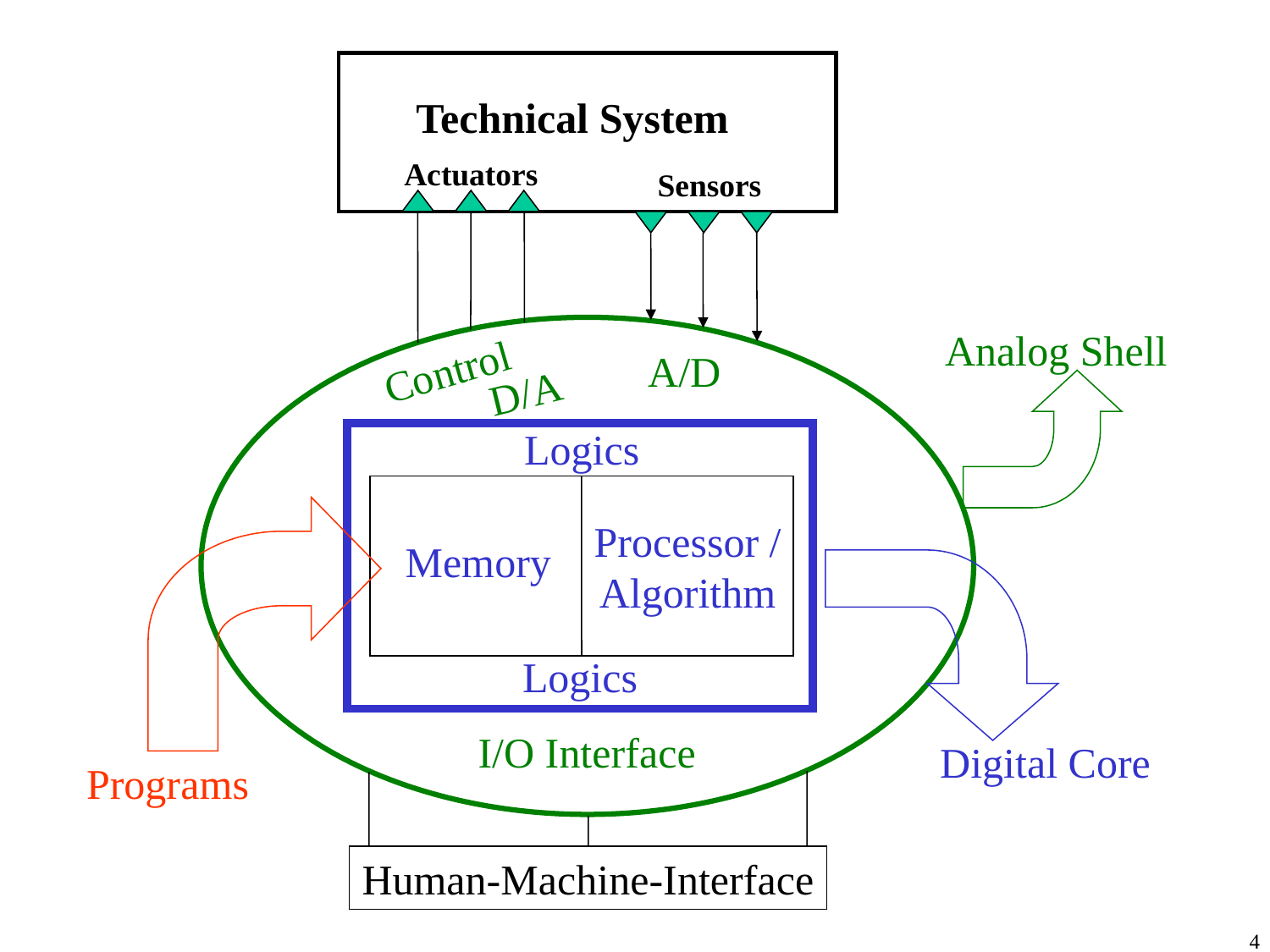

Technical System
Actuators

Control
Sensors

A/D

Analog Shell

D/A
Logics

Logics

Processor /
Algorithm
Memory

Programs

Digital Core
I/O Interface

Human-Machine-Interface
4